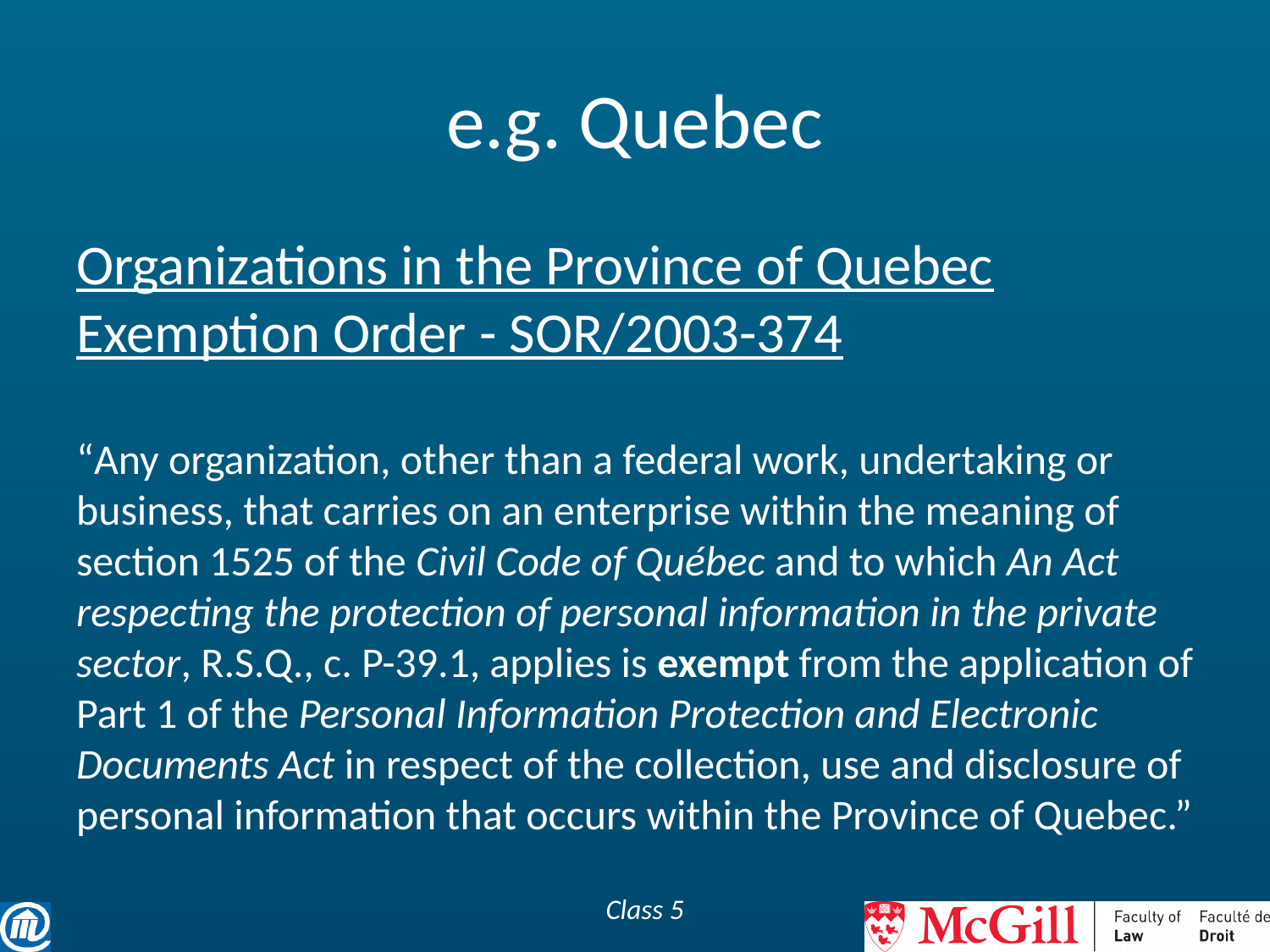

# e.g. Quebec
Organizations in the Province of Quebec Exemption Order - SOR/2003-374

“Any organization, other than a federal work, undertaking or business, that carries on an enterprise within the meaning of section 1525 of the Civil Code of Québec and to which An Act respecting the protection of personal information in the private sector, R.S.Q., c. P-39.1, applies is exempt from the application of Part 1 of the Personal Information Protection and Electronic Documents Act in respect of the collection, use and disclosure of personal information that occurs within the Province of Quebec.”
Class 5